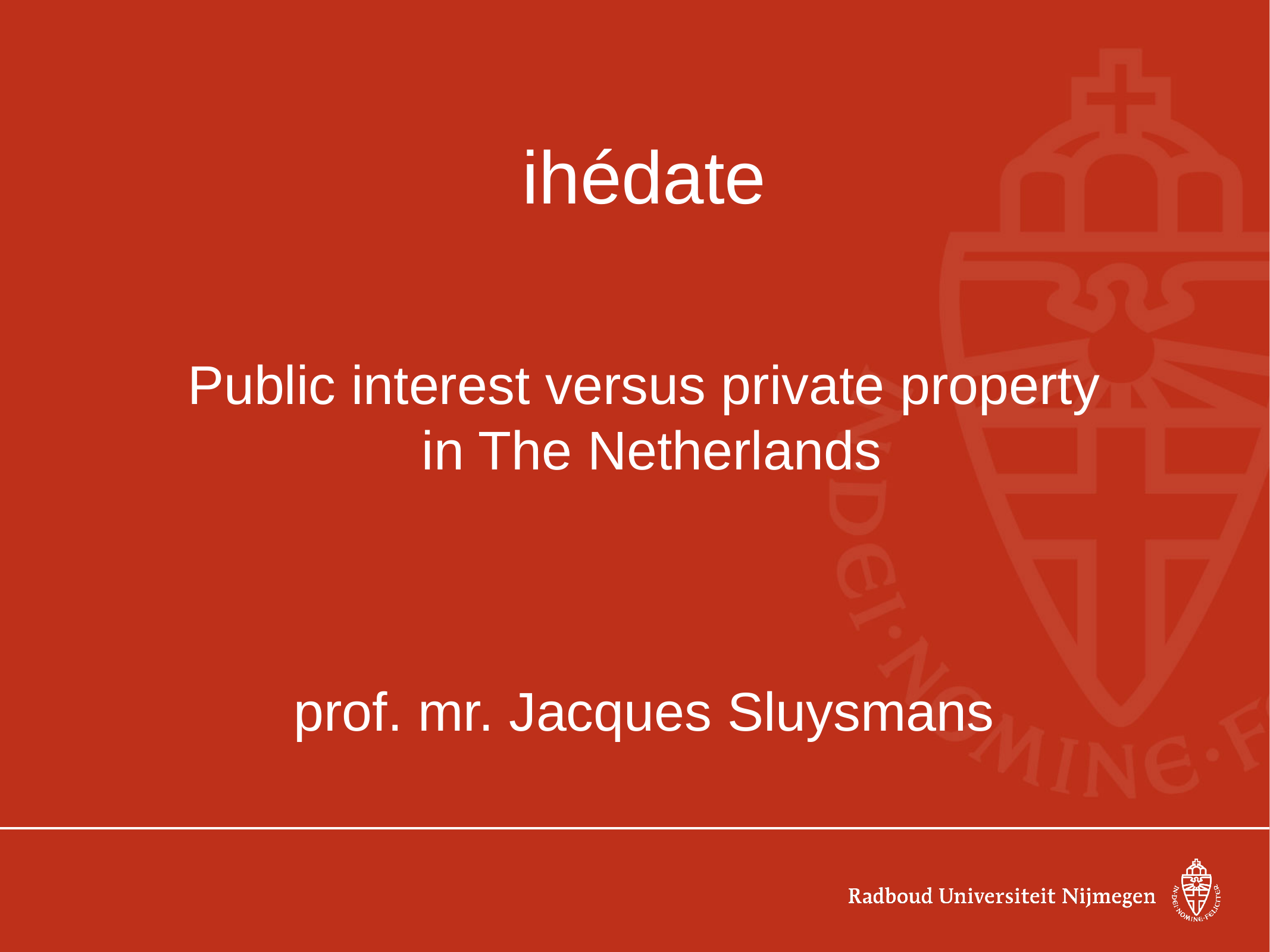

# ihédate Public interest versus private property in The Netherlands prof. mr. Jacques Sluysmans